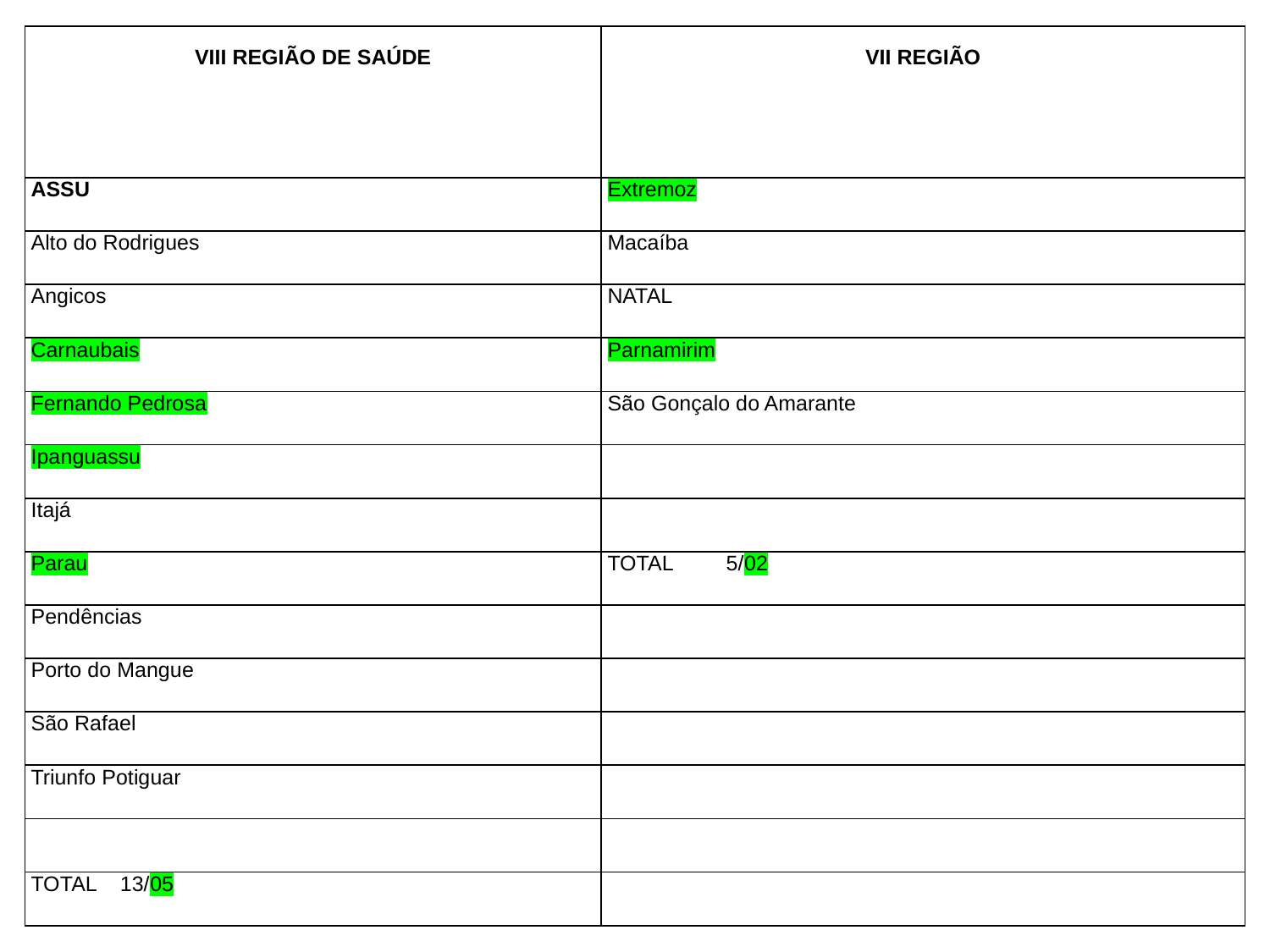

| VIII REGIÃO DE SAÚDE | VII REGIÃO |
| --- | --- |
| ASSU | Extremoz |
| Alto do Rodrigues | Macaíba |
| Angicos | NATAL |
| Carnaubais | Parnamirim |
| Fernando Pedrosa | São Gonçalo do Amarante |
| Ipanguassu |  |
| Itajá |  |
| Parau | TOTAL 5/02 |
| Pendências |  |
| Porto do Mangue |  |
| São Rafael |  |
| Triunfo Potiguar |  |
|  |  |
| TOTAL 13/05 |  |